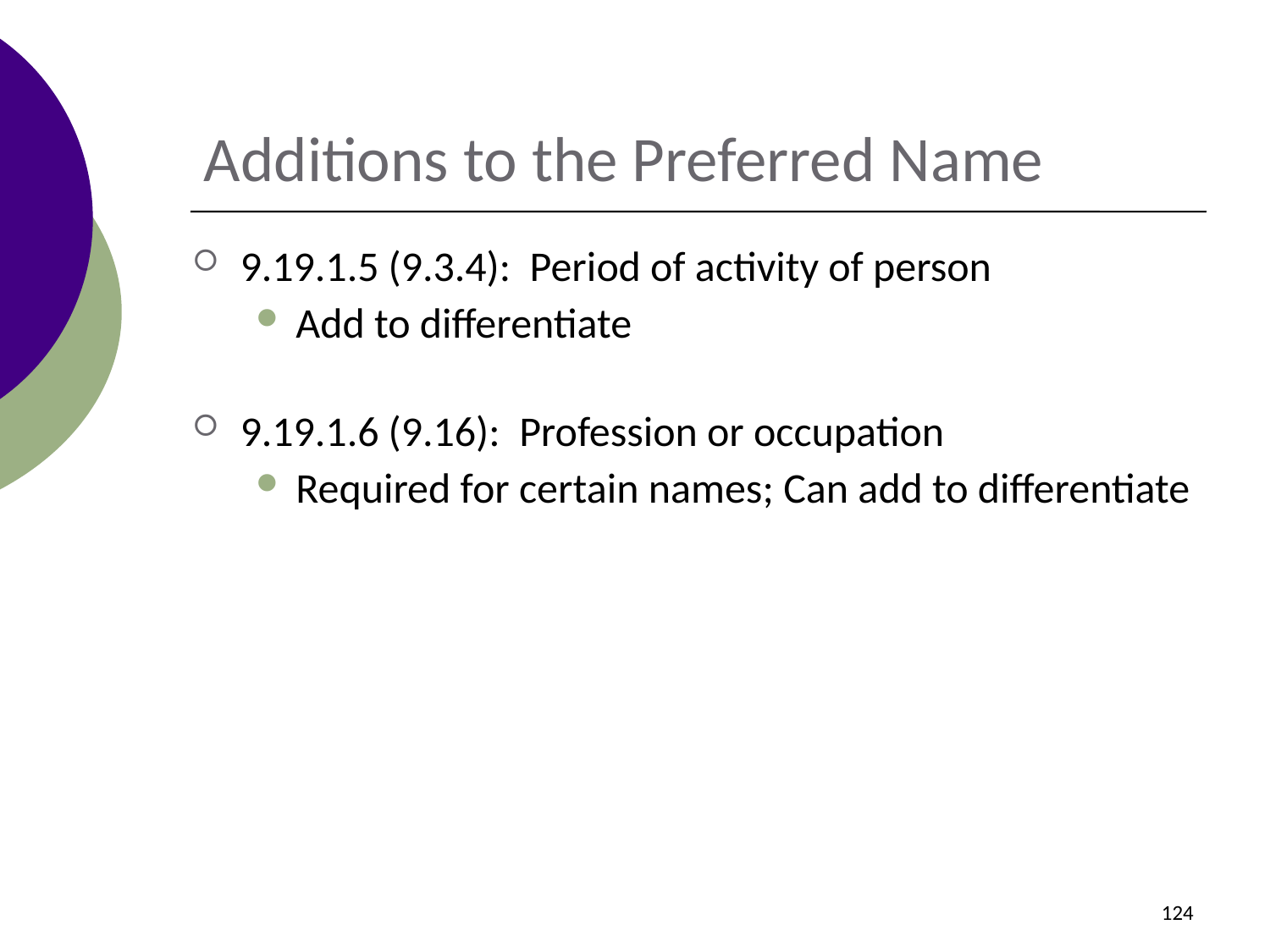

Additions to the Preferred Name
9.19.1.5 (9.3.4):  Period of activity of person
Add to differentiate
9.19.1.6 (9.16):  Profession or occupation
Required for certain names; Can add to differentiate
124